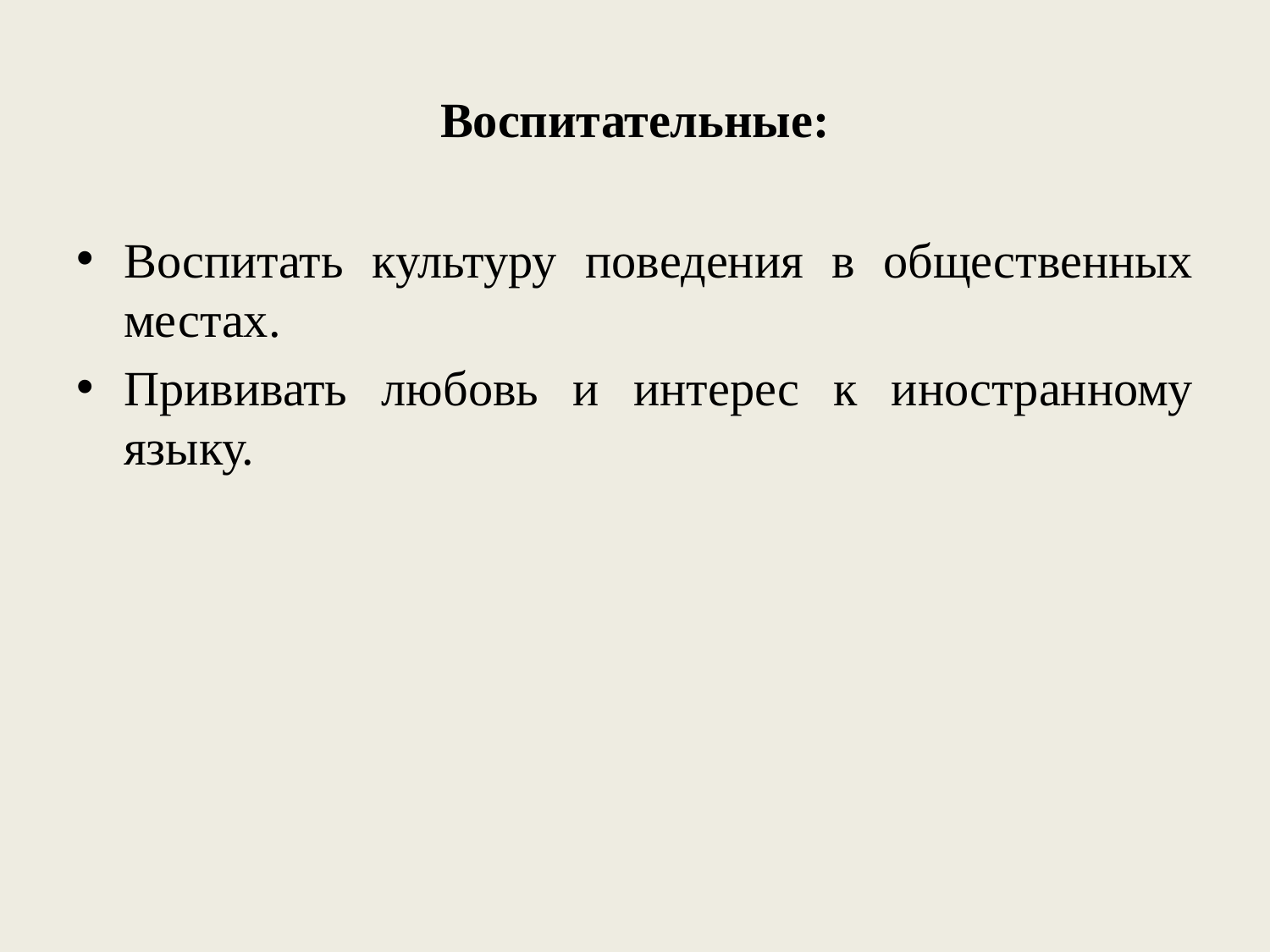

# Воспитательные:
Воспитать культуру поведения в общественных местах.
Прививать любовь и интерес к иностранному языку.